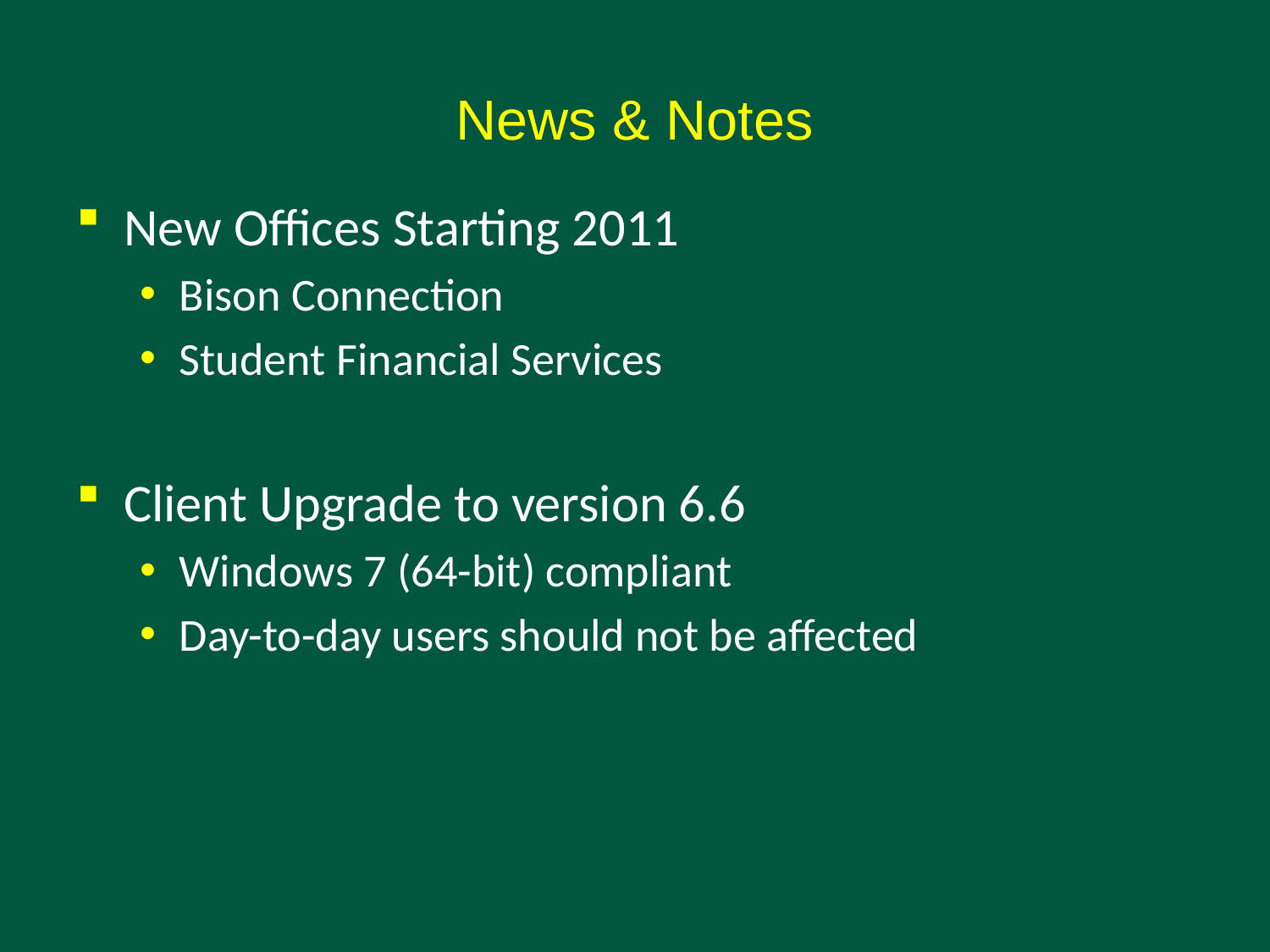

# News & Notes
New Offices Starting 2011
Bison Connection
Student Financial Services

Client Upgrade to version 6.6
Windows 7 (64-bit) compliant
Day-to-day users should not be affected